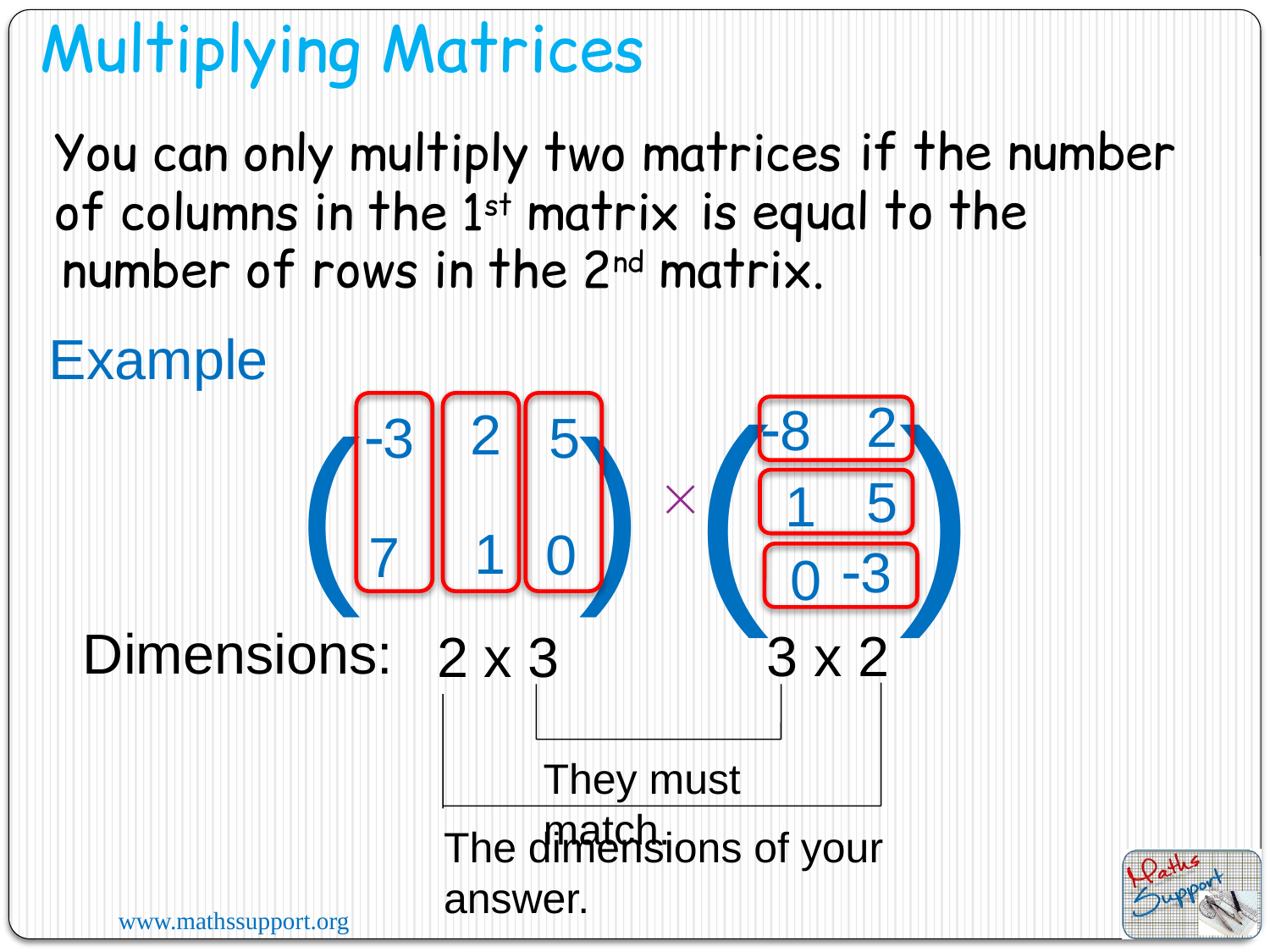

Multiplying Matrices
if the number
You can only multiply two matrices
is equal to the
of columns in the 1st matrix
number of rows in the 2nd matrix.
Example
(
)
)
(
2
−8
2

5
−3

×
5
1

1
0
7
−3
0

Dimensions:
  3 x 2
2 x 3

They must match.
The dimensions of your answer.